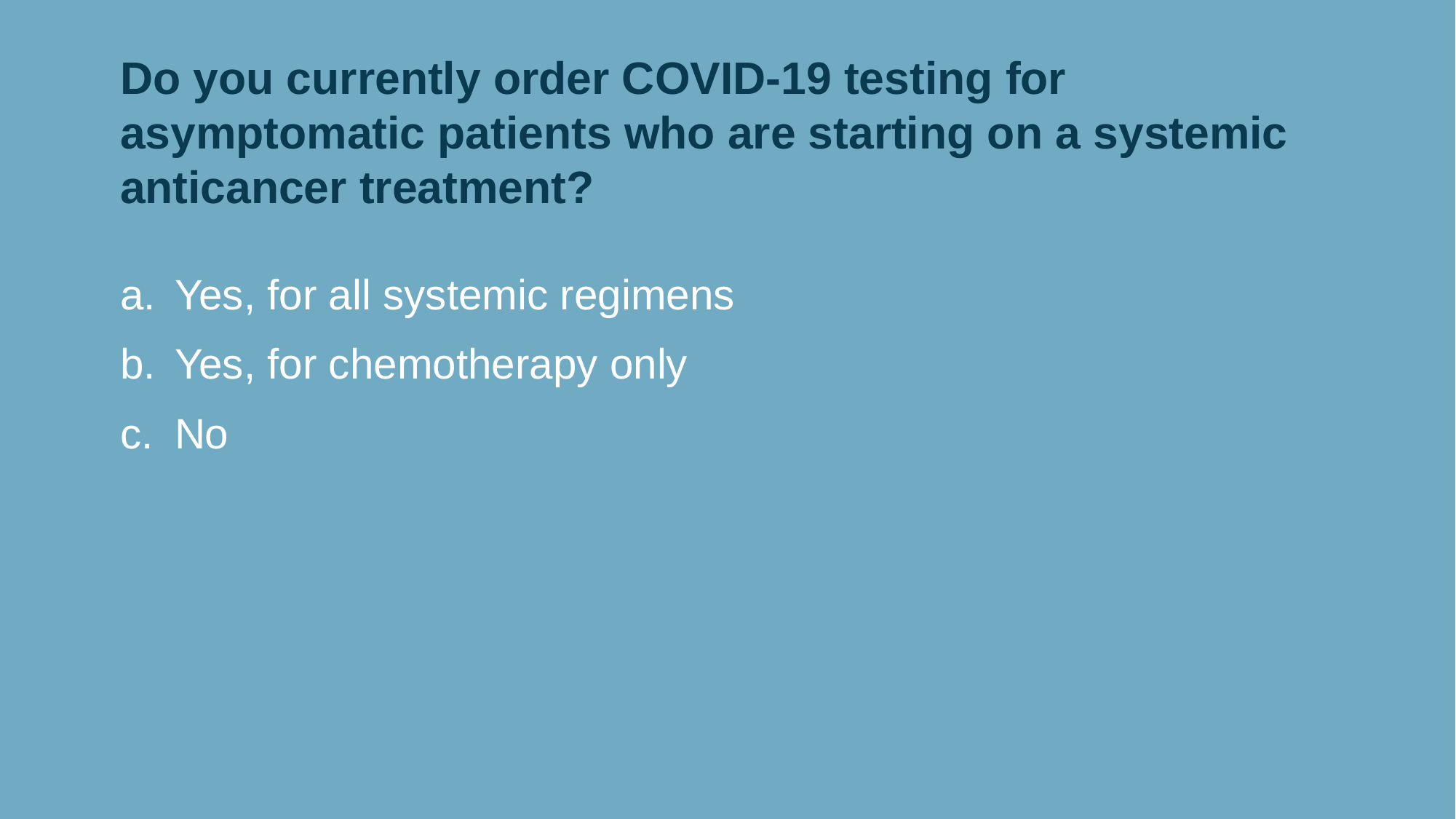

# Do you currently order COVID-19 testing for asymptomatic patients who are starting on a systemic anticancer treatment?
Yes, for all systemic regimens
Yes, for chemotherapy only
No